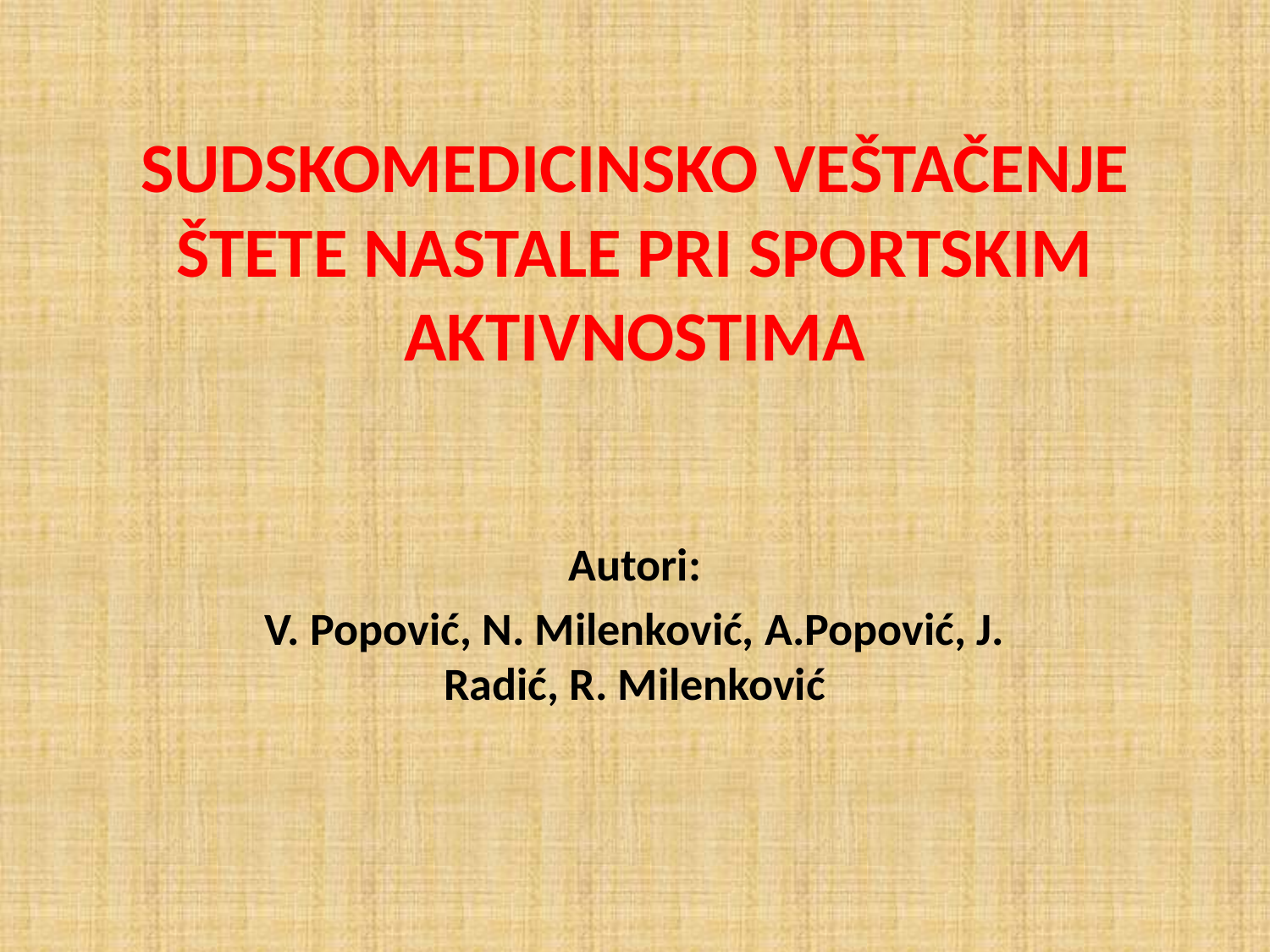

# SUDSKOMEDICINSKO VEŠTAČENJE ŠTETE NASTALE PRI SPORTSKIM AKTIVNOSTIMA
Autori:
V. Popović, N. Milenković, A.Popović, J. Radić, R. Milenković